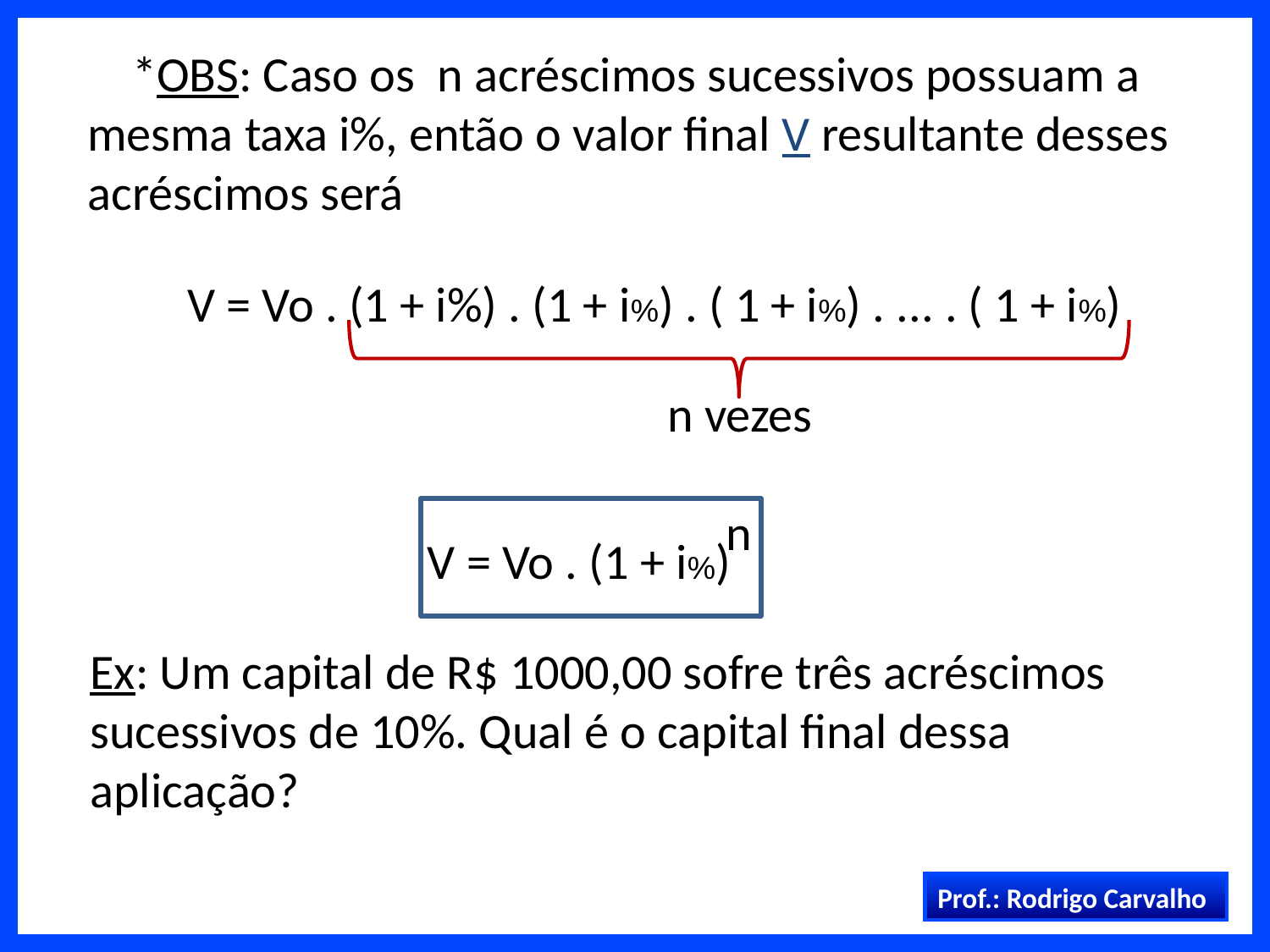

*OBS: Caso os  n acréscimos sucessivos possuam a mesma taxa i%, então o valor final V resultante desses acréscimos será
V = Vo . (1 + i%) . (1 + i%) . ( 1 + i%) . ... . ( 1 + i%)
n vezes
n

V = Vo . (1 + i%)
Ex: Um capital de R$ 1000,00 sofre três acréscimos sucessivos de 10%. Qual é o capital final dessa aplicação?